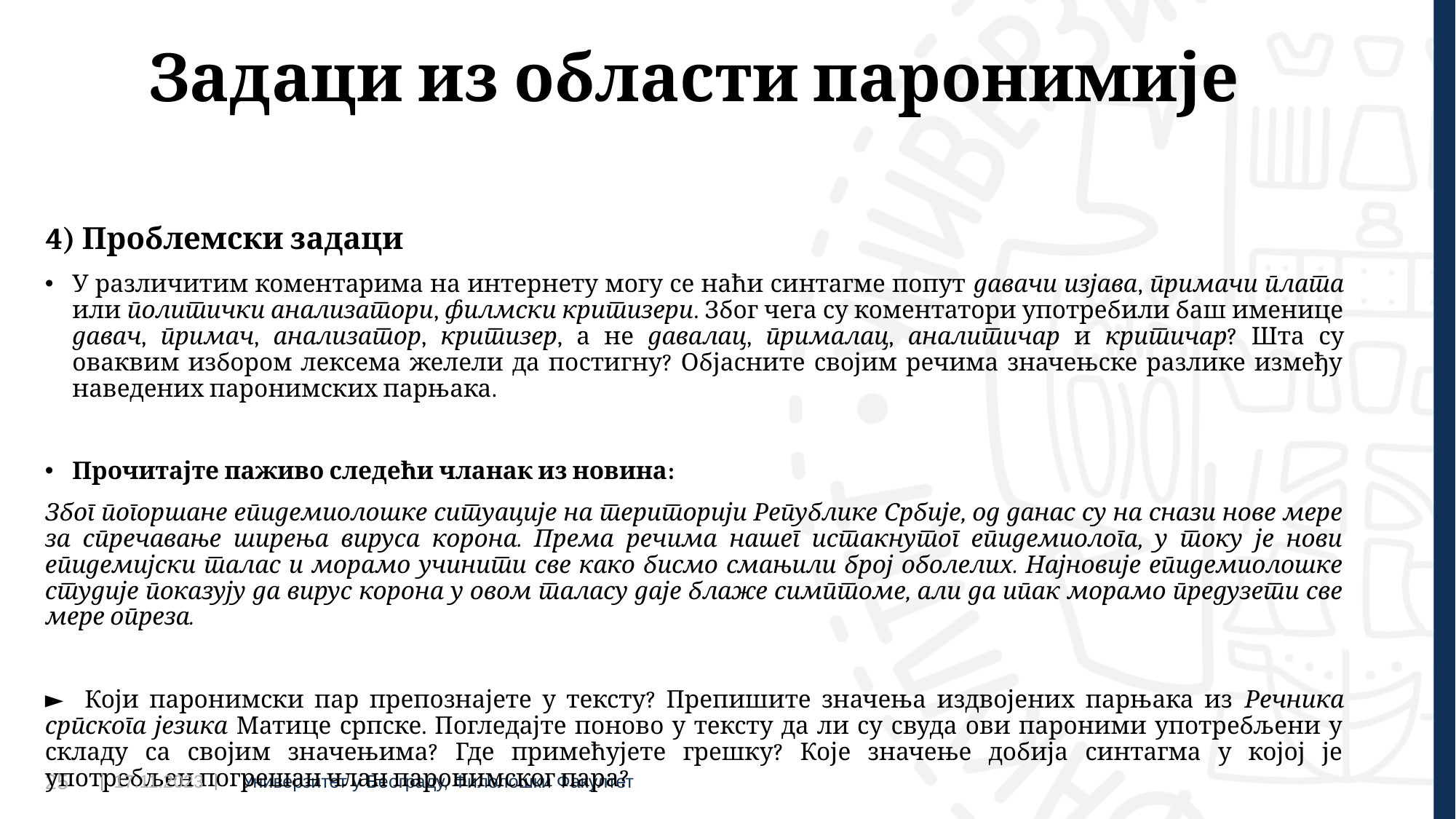

# Задаци из области паронимије
4) Проблемски задаци
У различитим коментарима на интернету могу се наћи синтагме попут давачи изјава, примачи плата или политички анализатори, филмски критизери. Због чега су коментатори употребили баш именице давач, примач, анализатор, критизер, а не давалац, прималац, аналитичар и критичар? Шта су оваквим избором лексема желели да постигну? Објасните својим речима значењске разлике између наведених паронимских парњака.

Прочитајте паживо следећи чланак из новина:
Због погоршане епидемиолошке ситуације на територији Републике Србије, од данас су на снази нове мере за спречавање ширења вируса корона. Према речима нашег истакнутог епидемиолога, у току је нови епидемијски талас и морамо учинити све како бисмо смањили број оболелих. Најновије епидемиолошке студије показују да вирус корона у овом таласу даје блаже симптоме, али да ипак морамо предузети све мере опреза.

►  Који паронимски пар препознајете у тексту? Препишите значења издвојених парњака из Речника српскога језика Матице српске. Погледајте поново у тексту да ли су свуда ови пароними употребљени у складу са својим значењима? Где примећујете грешку? Које значење добија синтагма у којој је употребљен погрешан члан паронимског пара?

17.11.2023
25